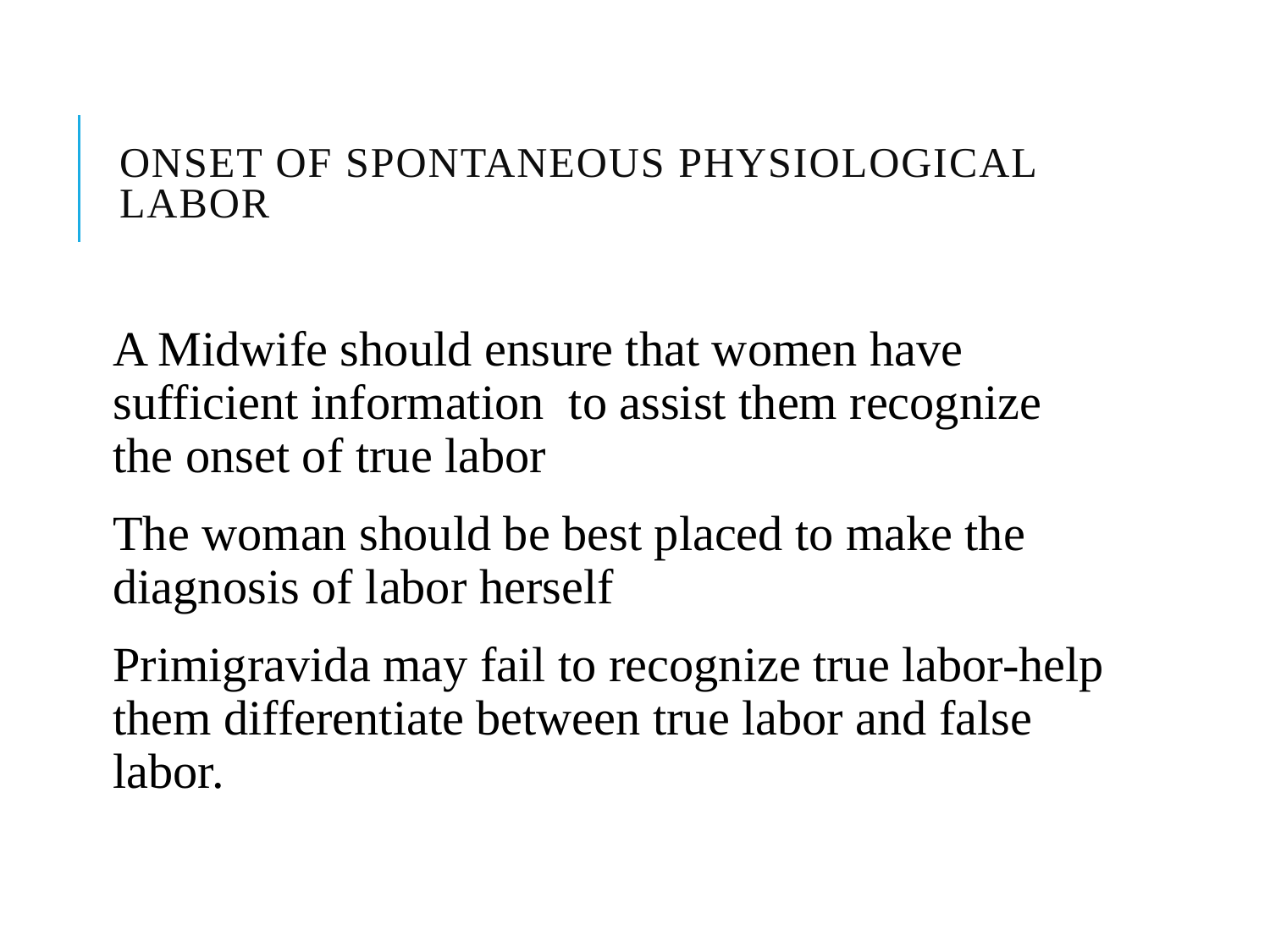

# Onset of spontaneous physiological labor
A Midwife should ensure that women have sufficient information  to assist them recognize the onset of true labor
The woman should be best placed to make the diagnosis of labor herself
Primigravida may fail to recognize true labor-help them differentiate between true labor and false labor.